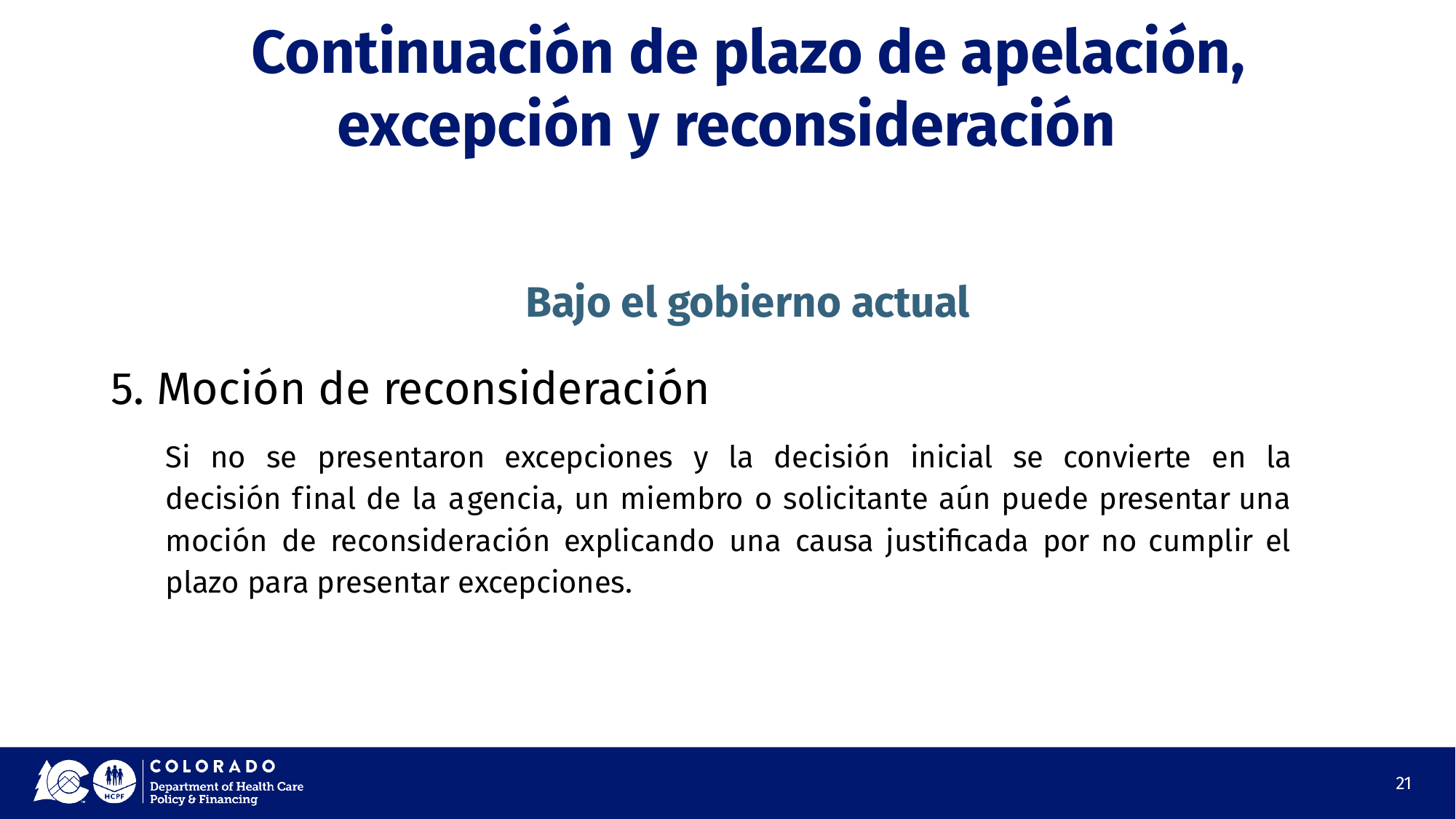

Continuación de plazo de apelación, excepción y reconsideración
Bajo el gobierno actual
5. Moción de reconsideración
Si no se presentaron excepciones y la decisión inicial se convierte en la decisión final de la agencia, un miembro o solicitante aún puede presentar una moción de reconsideración explicando una causa justificada por no cumplir el plazo para presentar excepciones.
21